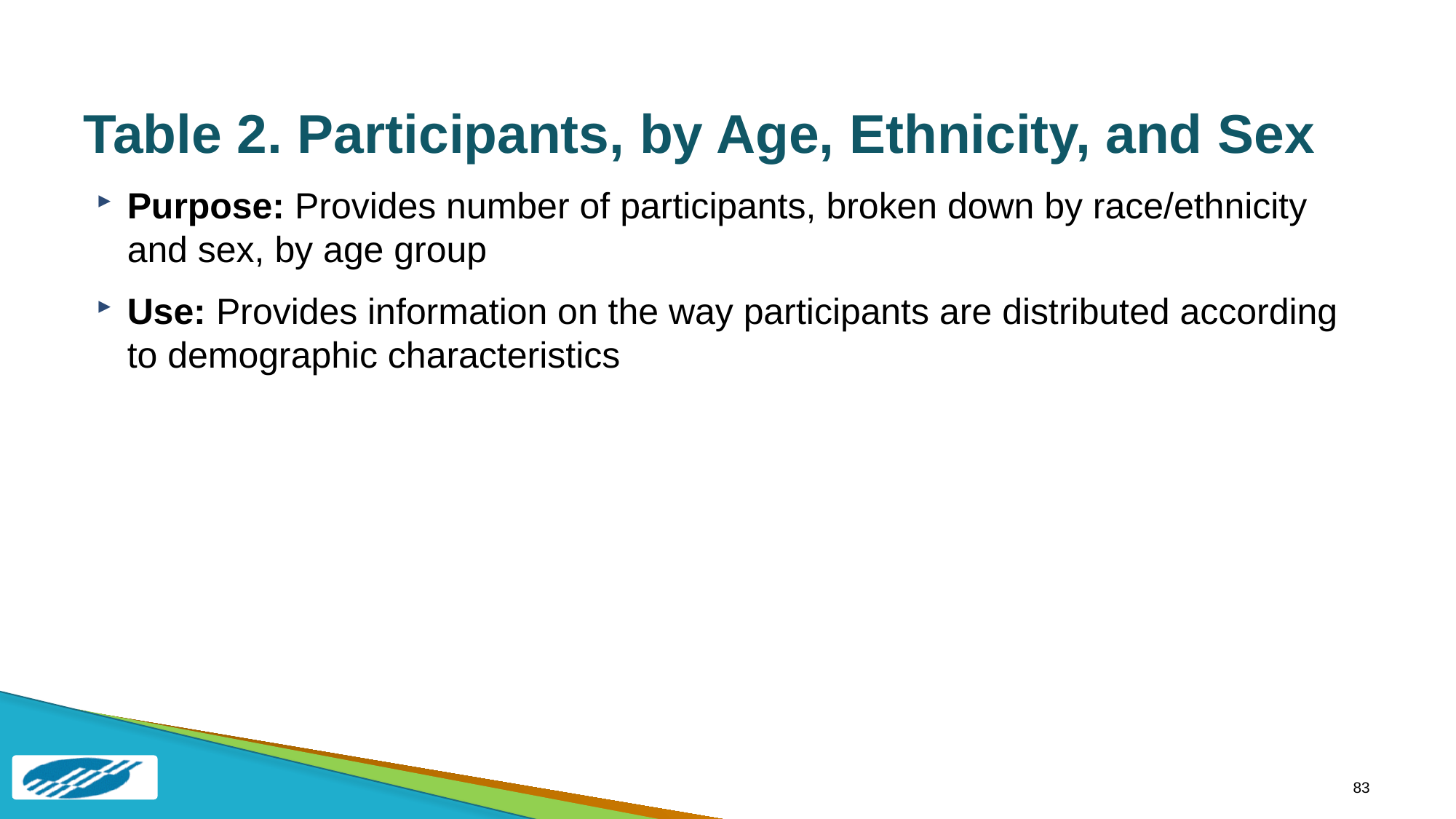

# Table 2. Participants, by Age, Ethnicity, and Sex
Purpose: Provides number of participants, broken down by race/ethnicity and sex, by age group
Use: Provides information on the way participants are distributed according to demographic characteristics
83